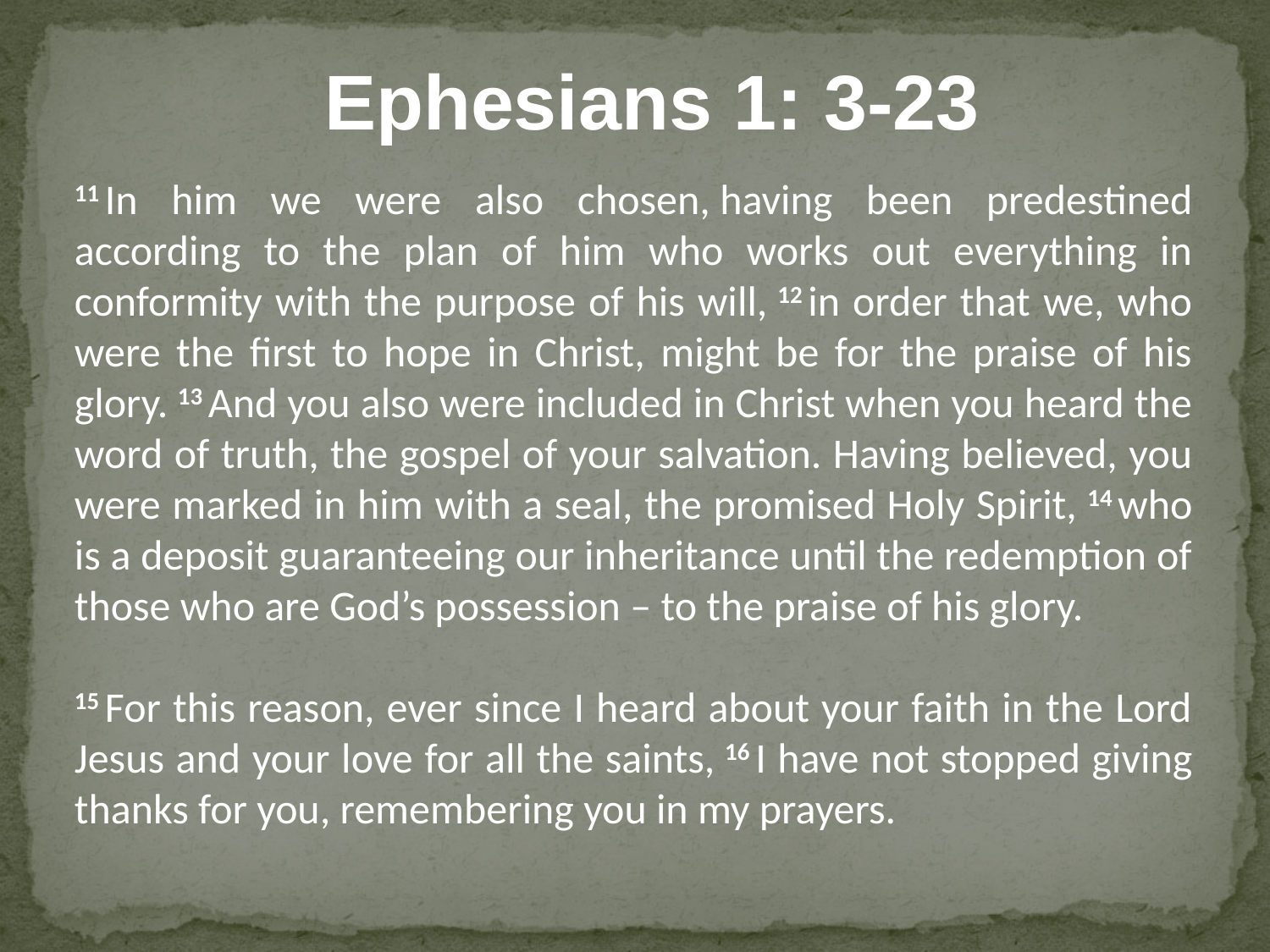

Ephesians 1: 3-23
11 In him we were also chosen, having been predestined according to the plan of him who works out everything in conformity with the purpose of his will, 12 in order that we, who were the first to hope in Christ, might be for the praise of his glory. 13 And you also were included in Christ when you heard the word of truth, the gospel of your salvation. Having believed, you were marked in him with a seal, the promised Holy Spirit, 14 who is a deposit guaranteeing our inheritance until the redemption of those who are God’s possession – to the praise of his glory.

15 For this reason, ever since I heard about your faith in the Lord Jesus and your love for all the saints, 16 I have not stopped giving thanks for you, remembering you in my prayers.